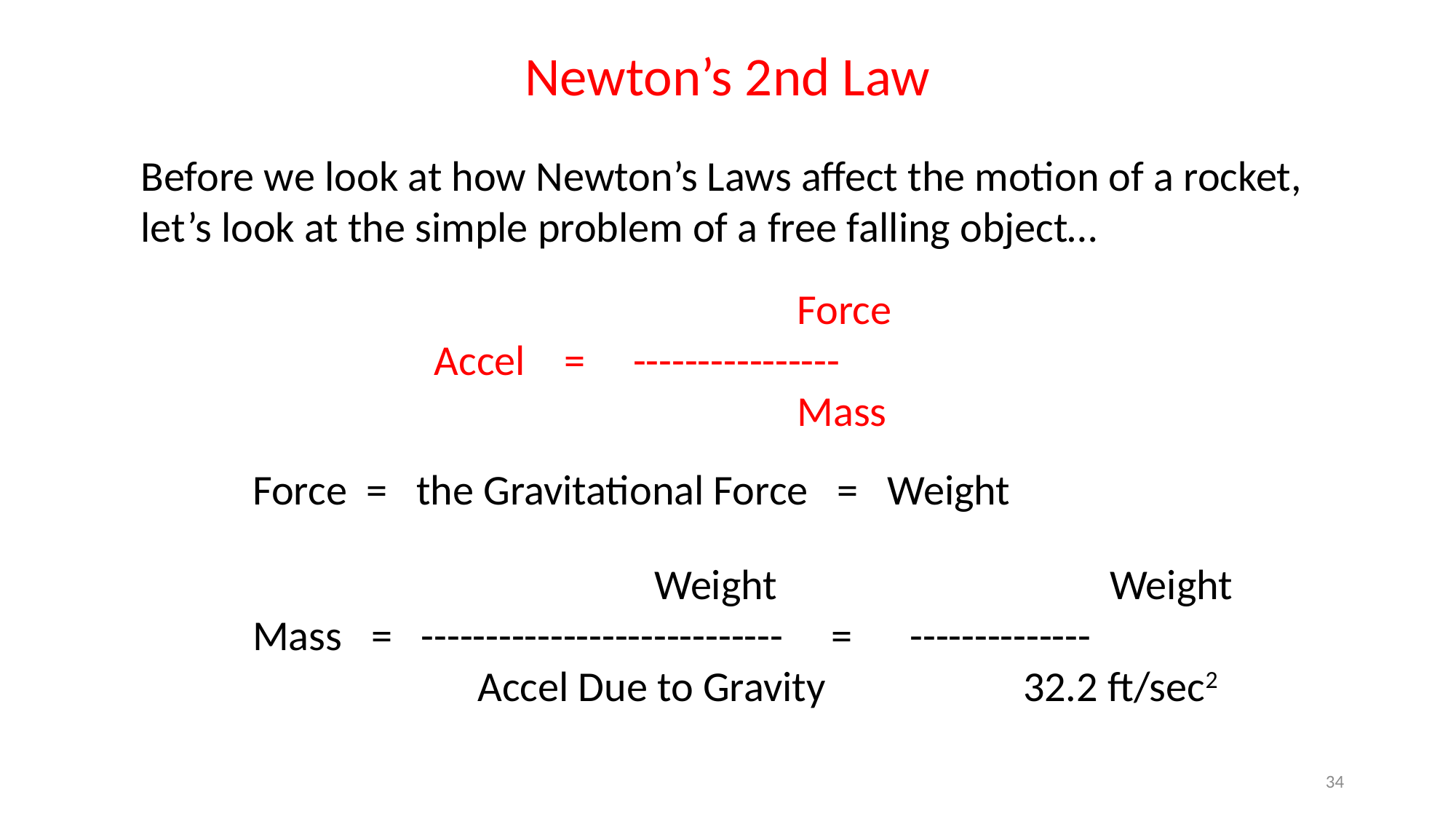

Newton’s 2nd Law
Before we look at how Newton’s Laws affect the motion of a rocket, let’s look at the simple problem of a free falling object…
		                    Force
     Accel    =     ----------------
		                    Mass
Force  =   the Gravitational Force   =   Weight
		                   Weight		                     Weight
Mass   =   ----------------------------     =      --------------
	            Accel Due to Gravity	            32.2 ft/sec2
34